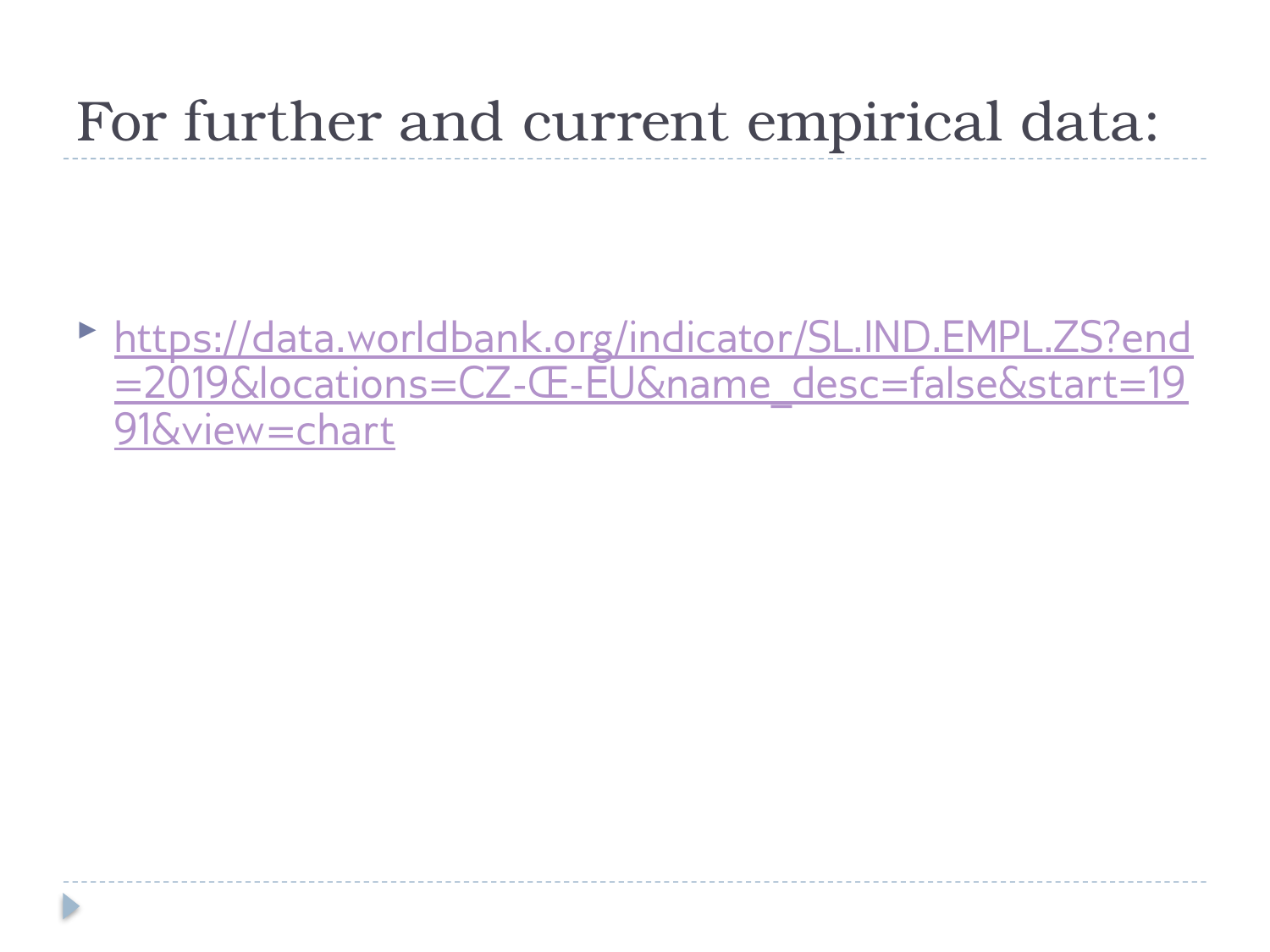

# For further and current empirical data:

https://data.worldbank.org/indicator/SL.IND.EMPL.ZS?end=2019&locations=CZ-OE-EU&name_desc=false&start=1991&view=chart